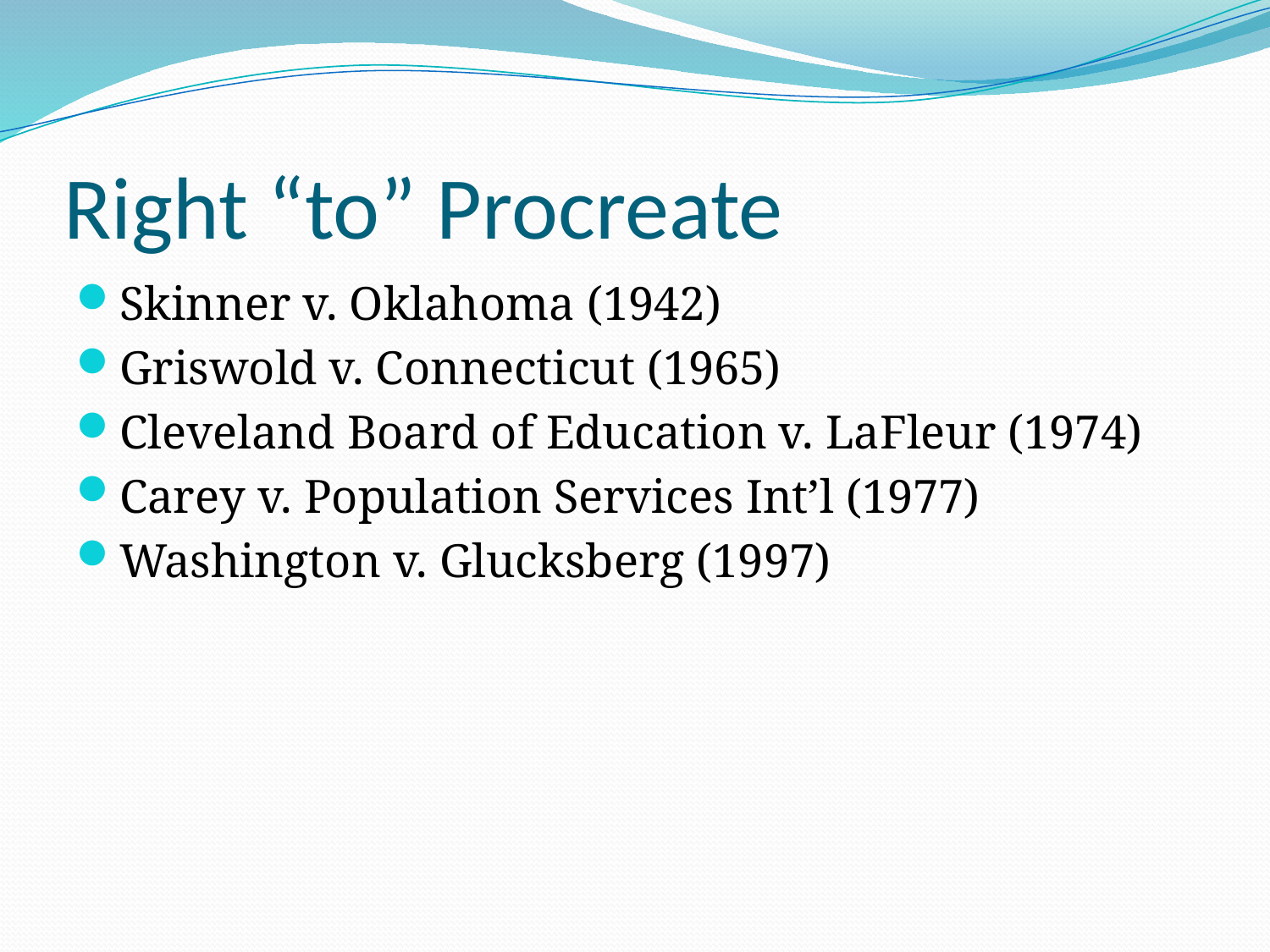

# Right “to” Procreate
Skinner v. Oklahoma (1942)
Griswold v. Connecticut (1965)
Cleveland Board of Education v. LaFleur (1974)
Carey v. Population Services Int’l (1977)
Washington v. Glucksberg (1997)